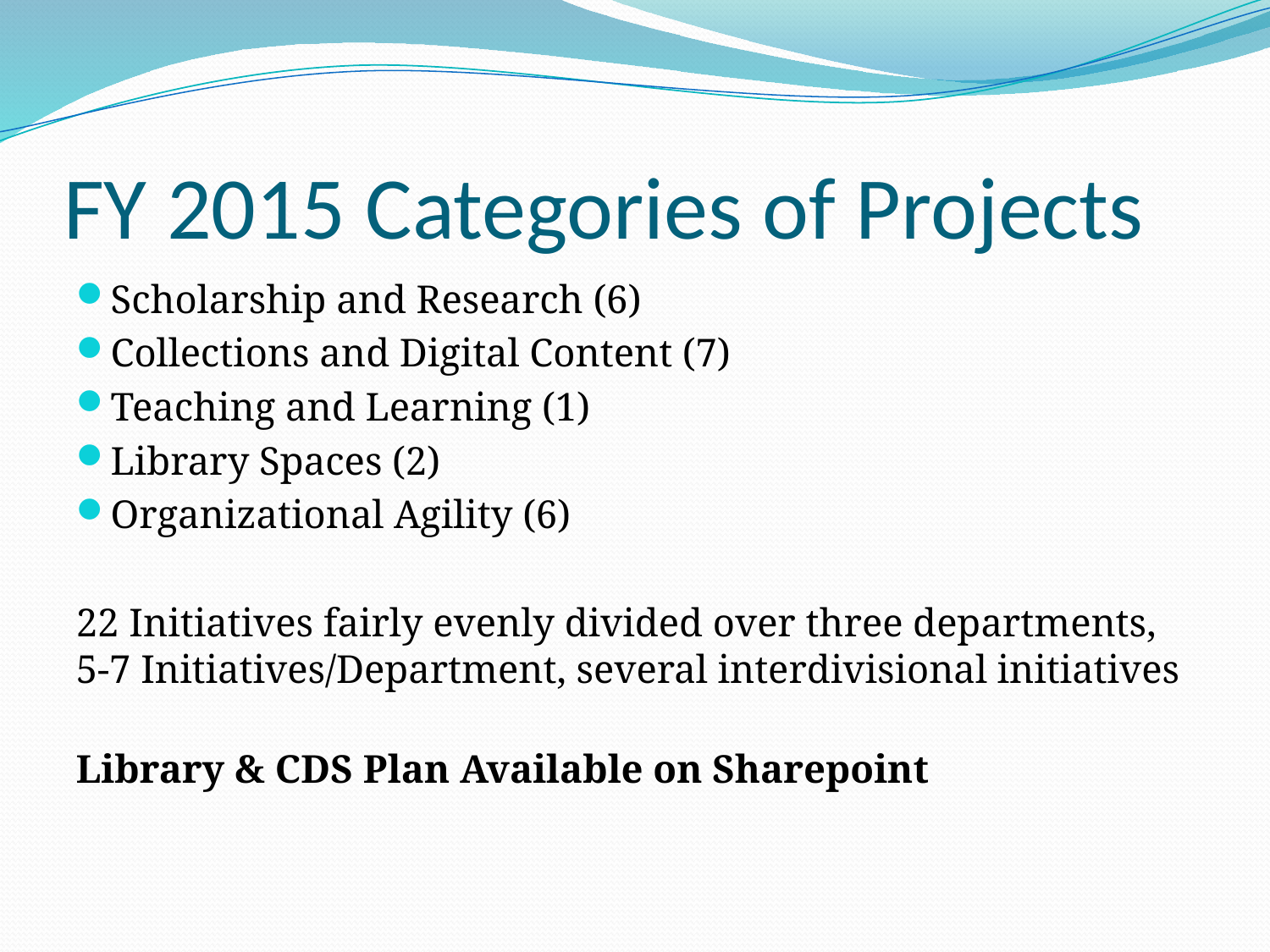

# FY 2015 Categories of Projects
Scholarship and Research (6)
Collections and Digital Content (7)
Teaching and Learning (1)
Library Spaces (2)
Organizational Agility (6)

22 Initiatives fairly evenly divided over three departments,
5-7 Initiatives/Department, several interdivisional initiatives
Library & CDS Plan Available on Sharepoint